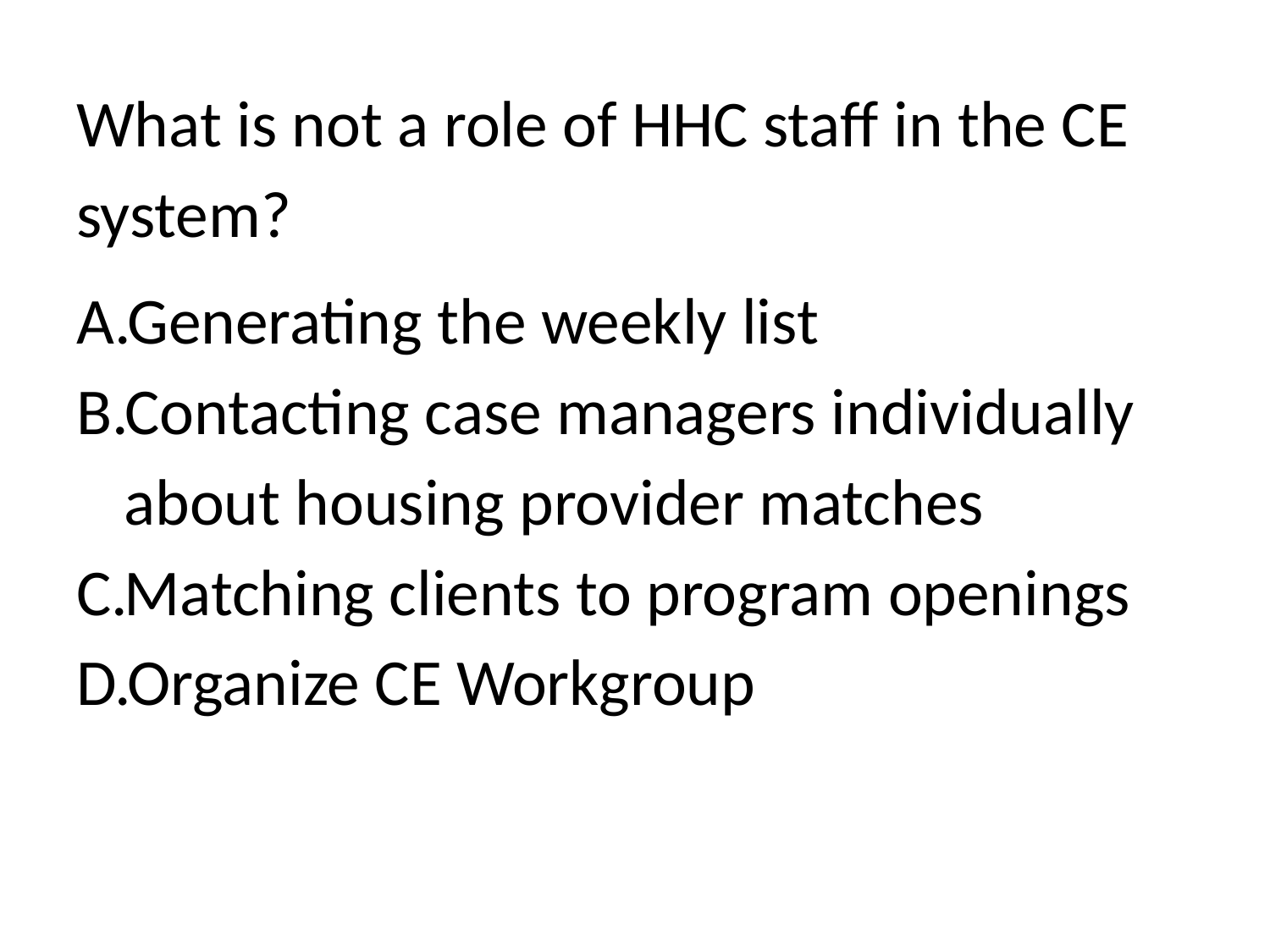

What is not a role of HHC staff in the CE system?
Generating the weekly list
Contacting case managers individually about housing provider matches
Matching clients to program openings
Organize CE Workgroup